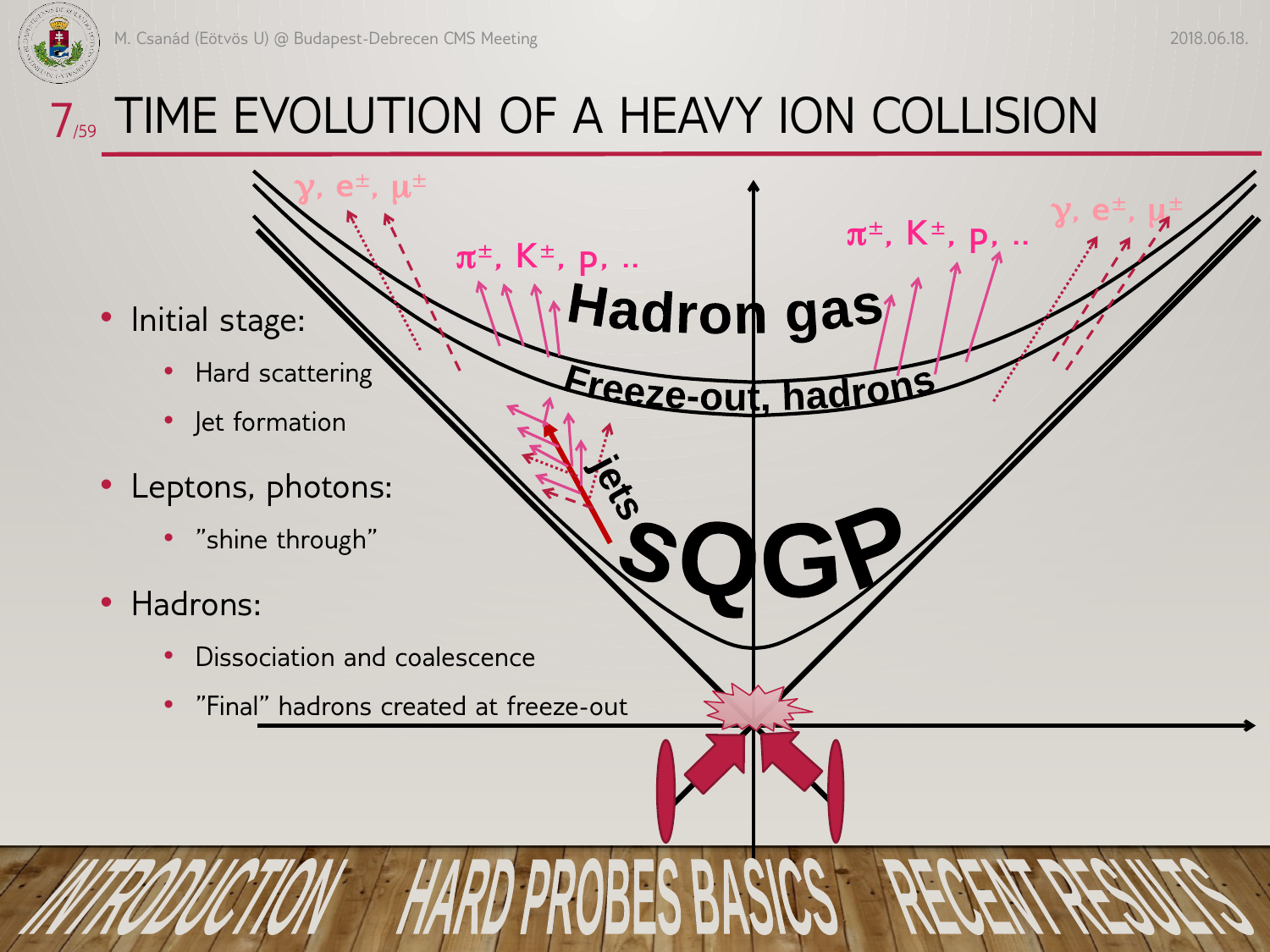

M. Csanád (Eötvös U) @ Budapest-Debrecen CMS Meeting
2018.06.18.
# Time evolution of a heavy ion collision
7/59
γ, e±, μ±

γ, e±, μ±

π±, K±, p, ..
Hadron gas
jets
Freeze-out, hadrons
sQGP

π±, K±, p, ..
Initial stage:
Hard scattering
Jet formation
Leptons, photons:
”shine through”
Hadrons:
Dissociation and coalescence
”Final” hadrons created at freeze-out
INTRODUCTION       HARD PROBES BASICS      RECENT RESULTS